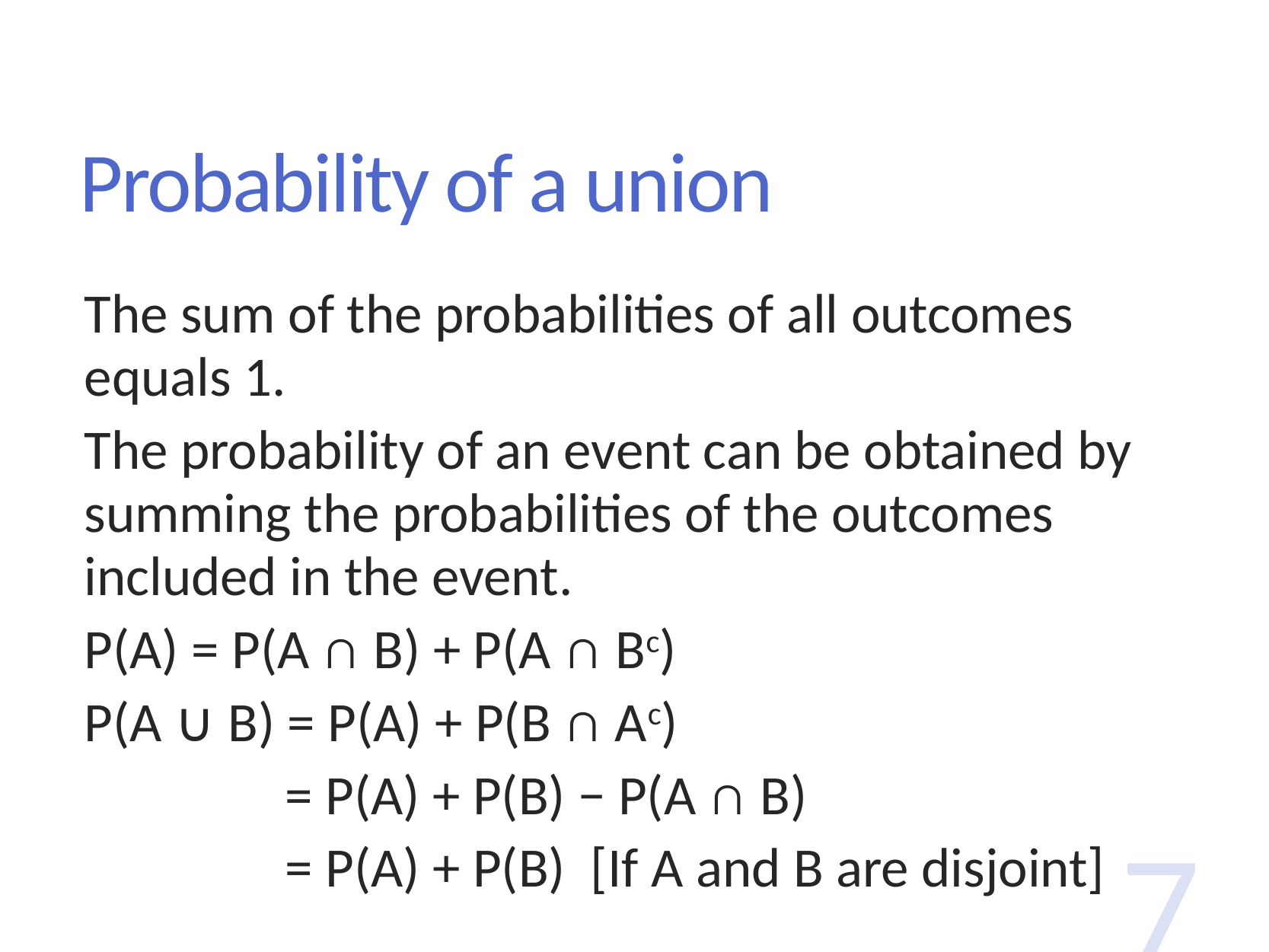

# Probability of a union
The sum of the probabilities of all outcomes equals 1.
The probability of an event can be obtained by summing the probabilities of the outcomes included in the event.
P(A) = P(A ∩ B) + P(A ∩ Bc)
P(A ∪ B) = P(A) + P(B ∩ Ac)
                = P(A) + P(B) − P(A ∩ B)
                = P(A) + P(B)  [If A and B are disjoint]

7